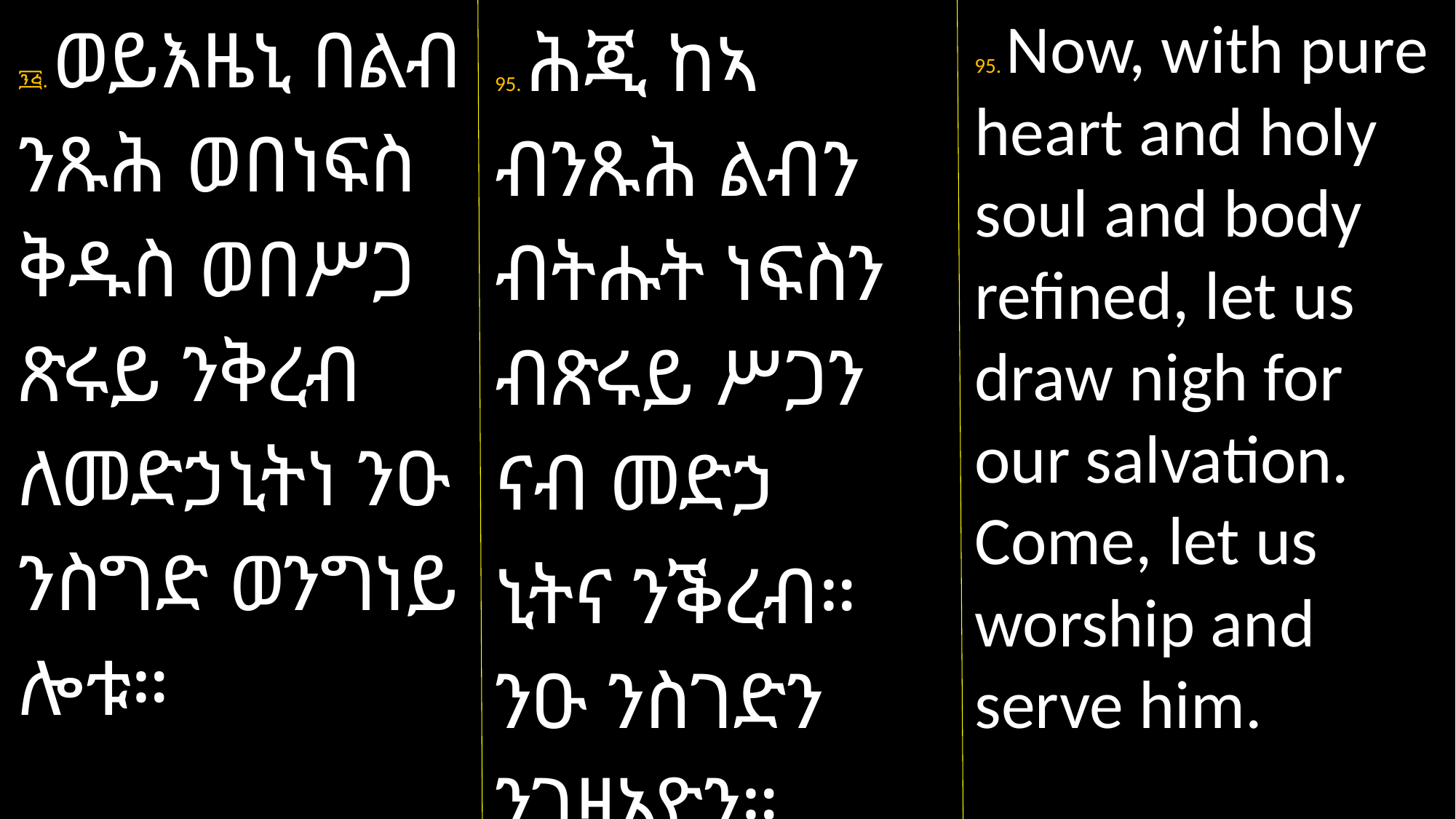

፺፭. ወይእዜኒ በልብ ንጹሕ ወበነፍስ ቅዱስ ወበሥጋ ጽሩይ ንቅረብ ለመድኃኒትነ ንዑ ንስግድ ወንግነይ ሎቱ።
95. ሕጂ ከኣ ብንጹሕ ልብን ብትሑት ነፍስን ብጽሩይ ሥጋን ናብ መድኃ
ኒትና ንቕረብ። ንዑ ንስገድን ንገዛኣዮን።
95. Now, with pure heart and holy soul and body refined, let us draw nigh for our salvation. Come, let us worship and serve him.